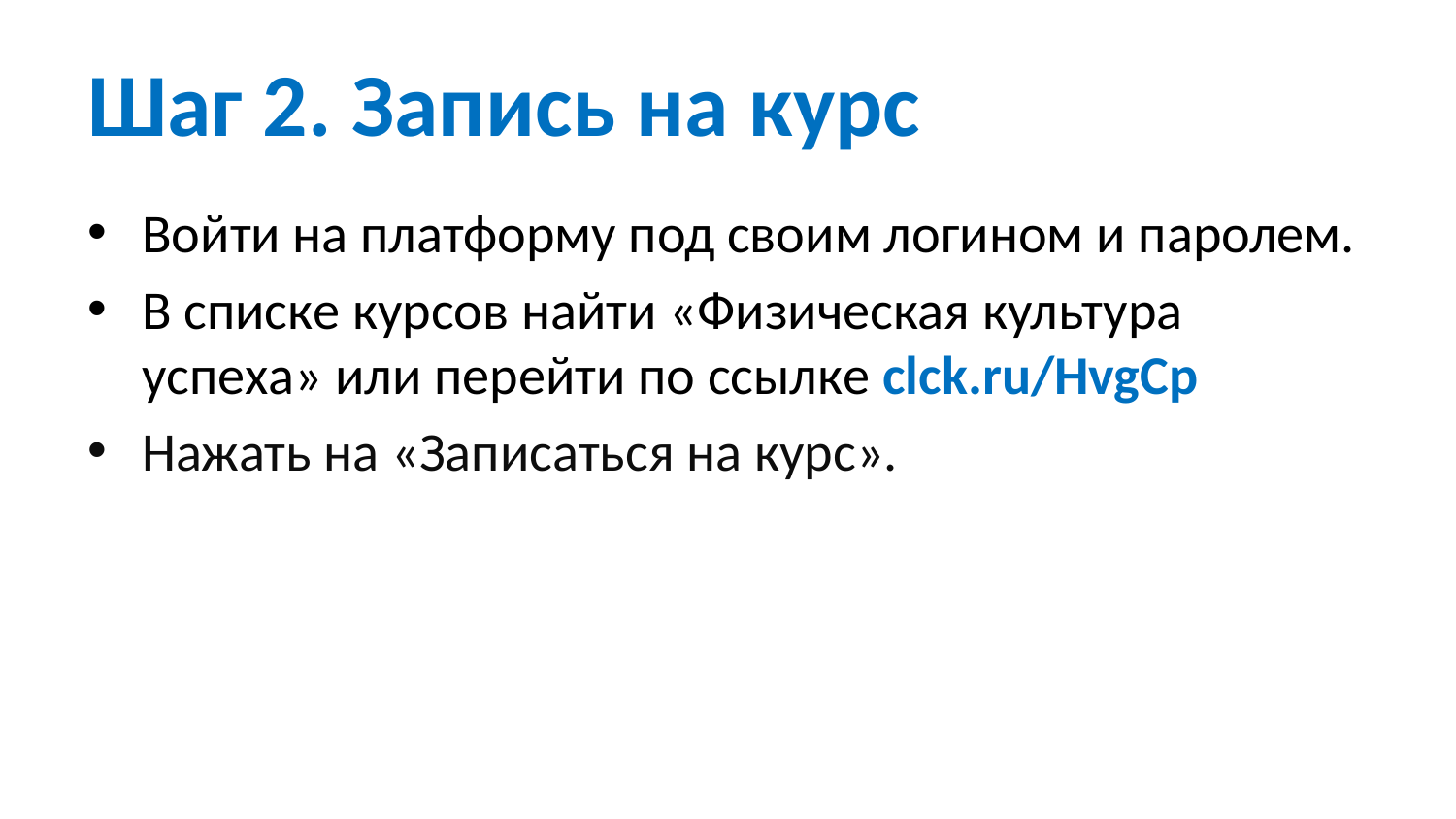

# Шаг 2. Запись на курс
Войти на платформу под своим логином и паролем.
В списке курсов найти «Физическая культура успеха» или перейти по ссылке clck.ru/HvgCp
Нажать на «Записаться на курс».